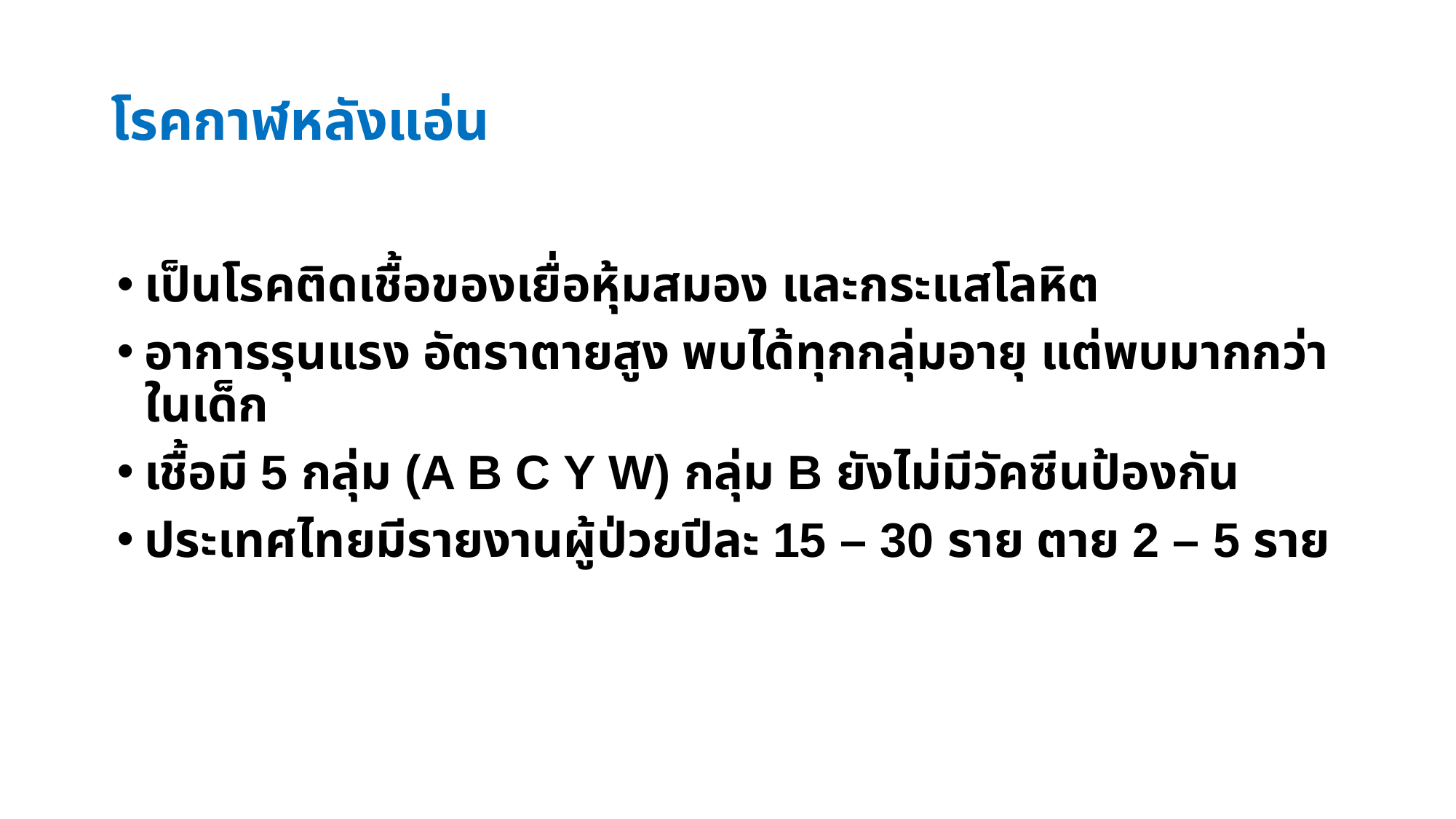

# โรคกาฬหลังแอ่น
เป็นโรคติดเชื้อของเยื่อหุ้มสมอง และกระแสโลหิต
อาการรุนแรง อัตราตายสูง พบได้ทุกกลุ่มอายุ แต่พบมากกว่าในเด็ก
เชื้อมี 5 กลุ่ม (A B C Y W) กลุ่ม B ยังไม่มีวัคซีนป้องกัน
ประเทศไทยมีรายงานผู้ป่วยปีละ 15 – 30 ราย ตาย 2 – 5 ราย